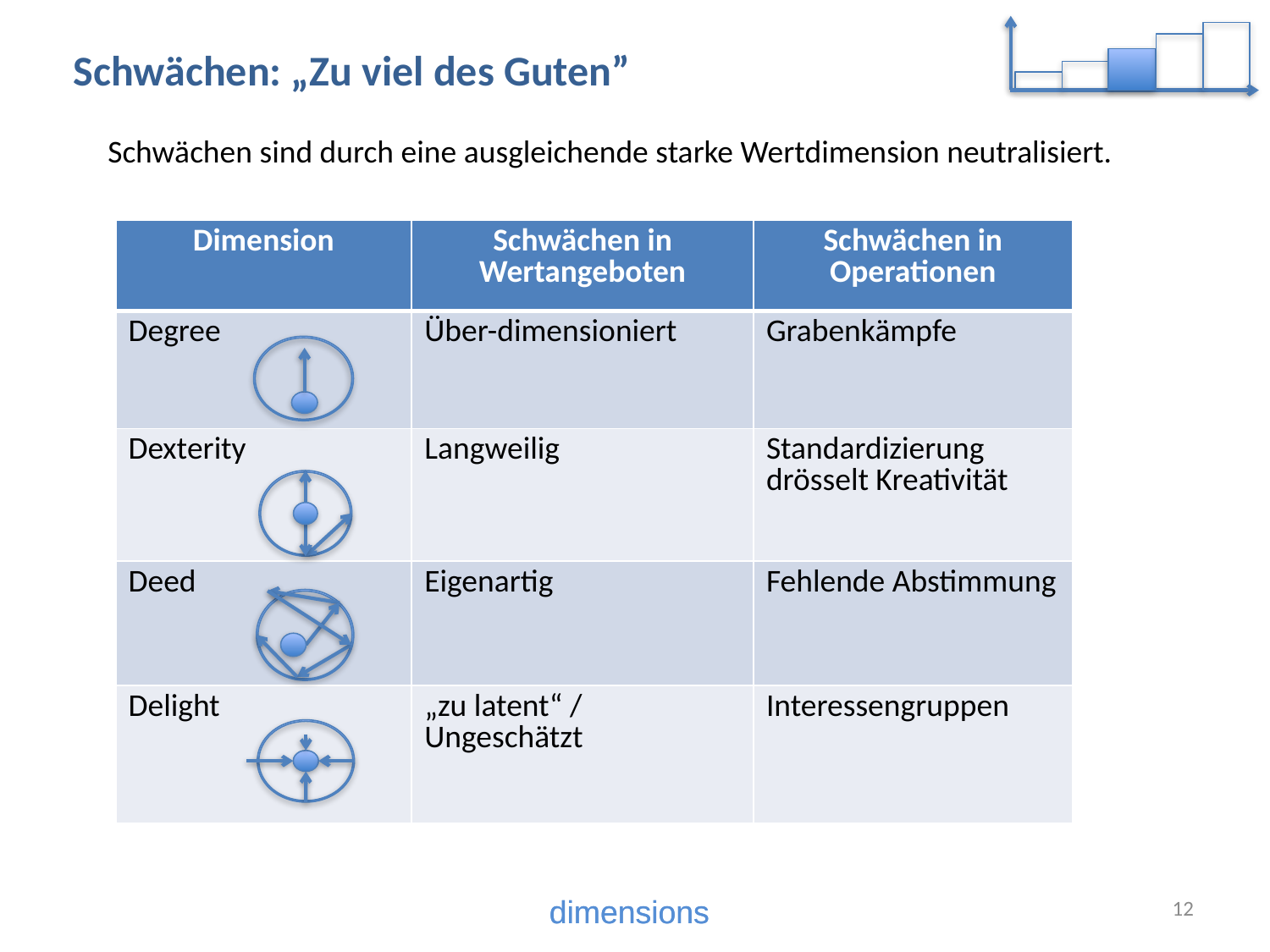

Schwächen: „Zu viel des Guten”
Schwächen sind durch eine ausgleichende starke Wertdimension neutralisiert.
| Dimension | Schwächen in Wertangeboten | Schwächen in Operationen |
| --- | --- | --- |
| Degree | Über-dimensioniert | Grabenkämpfe |
| Dexterity | Langweilig | Standardizierung drösselt Kreativität |
| Deed | Eigenartig | Fehlende Abstimmung |
| Delight | „zu latent“ / Ungeschätzt | Interessengruppen |

12